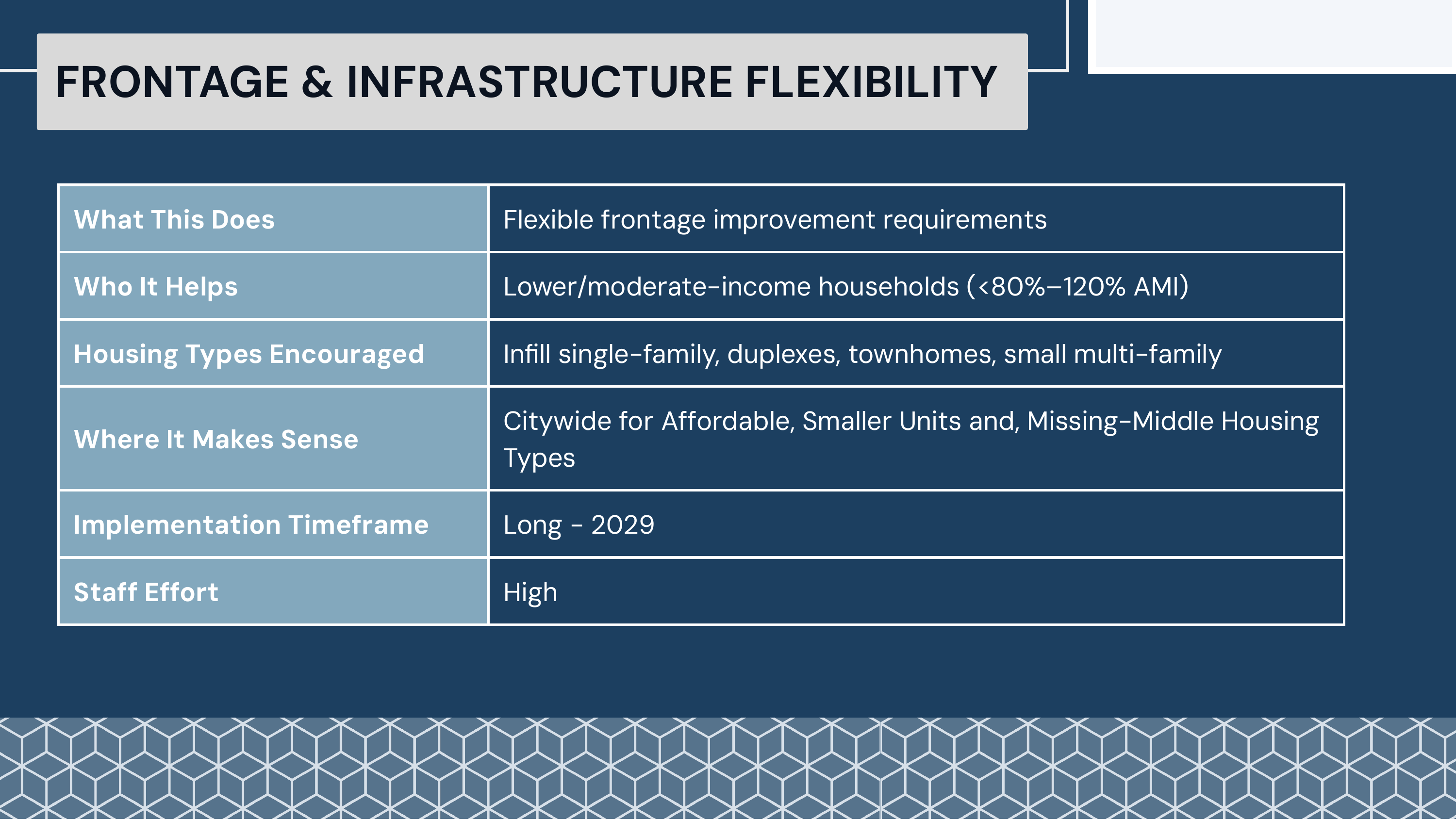

FRONTAGE & INFRASTRUCTURE FLEXIBILITY
| What This Does | Flexible frontage improvement requirements |
| --- | --- |
| Who It Helps | Lower/moderate-income households (<80%–120% AMI) |
| Housing Types Encouraged | Infill single-family, duplexes, townhomes, small multi-family |
| Where It Makes Sense | Citywide for Affordable, Smaller Units and, Missing-Middle Housing Types |
| Implementation Timeframe | Long - 2029 |
| Staff Effort | High |